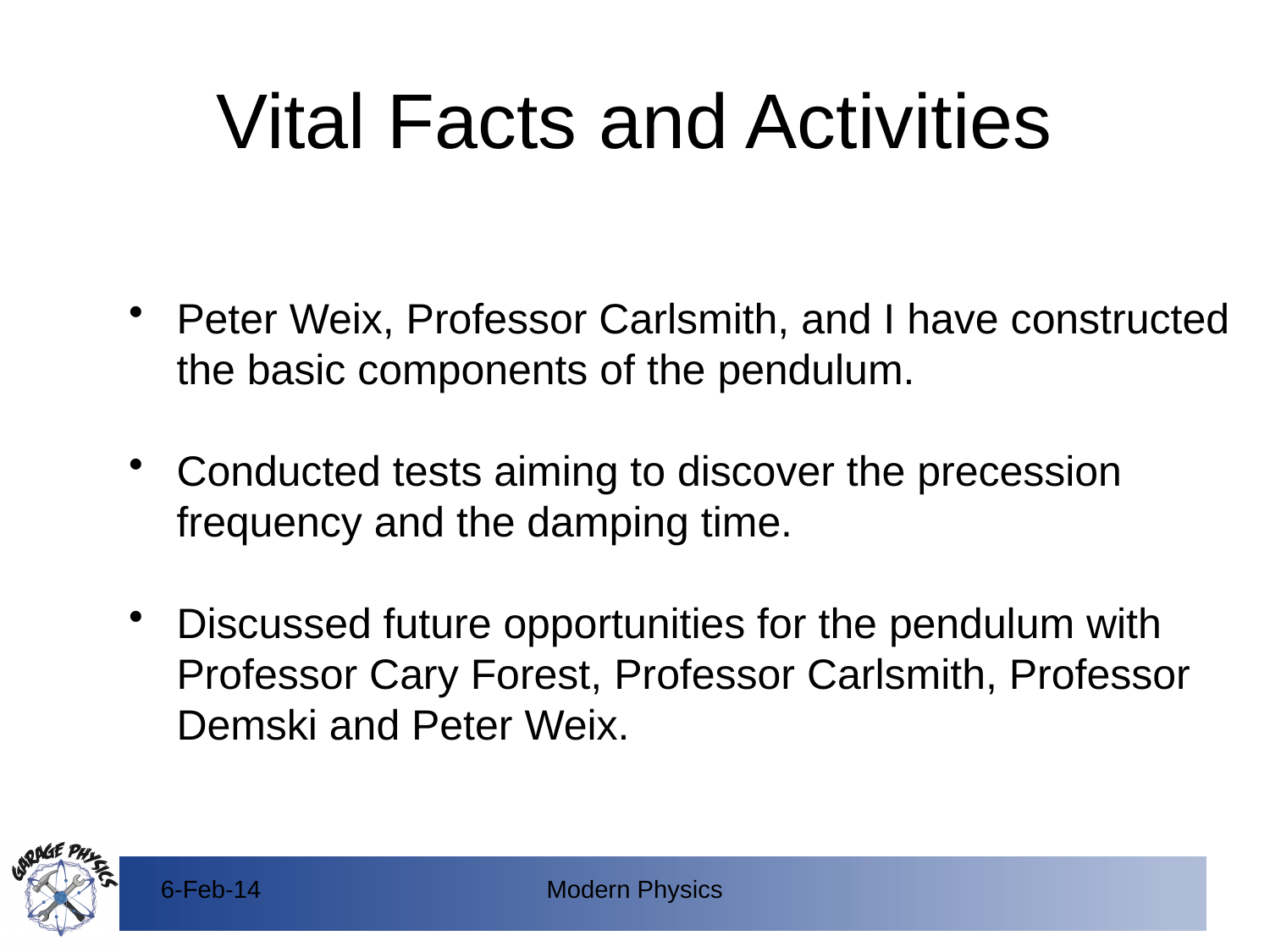

# Vital Facts and Activities
Peter Weix, Professor Carlsmith, and I have constructed the basic components of the pendulum.

Conducted tests aiming to discover the precession frequency and the damping time.

Discussed future opportunities for the pendulum with Professor Cary Forest, Professor Carlsmith, Professor Demski and Peter Weix.
6-Feb-14
Modern Physics